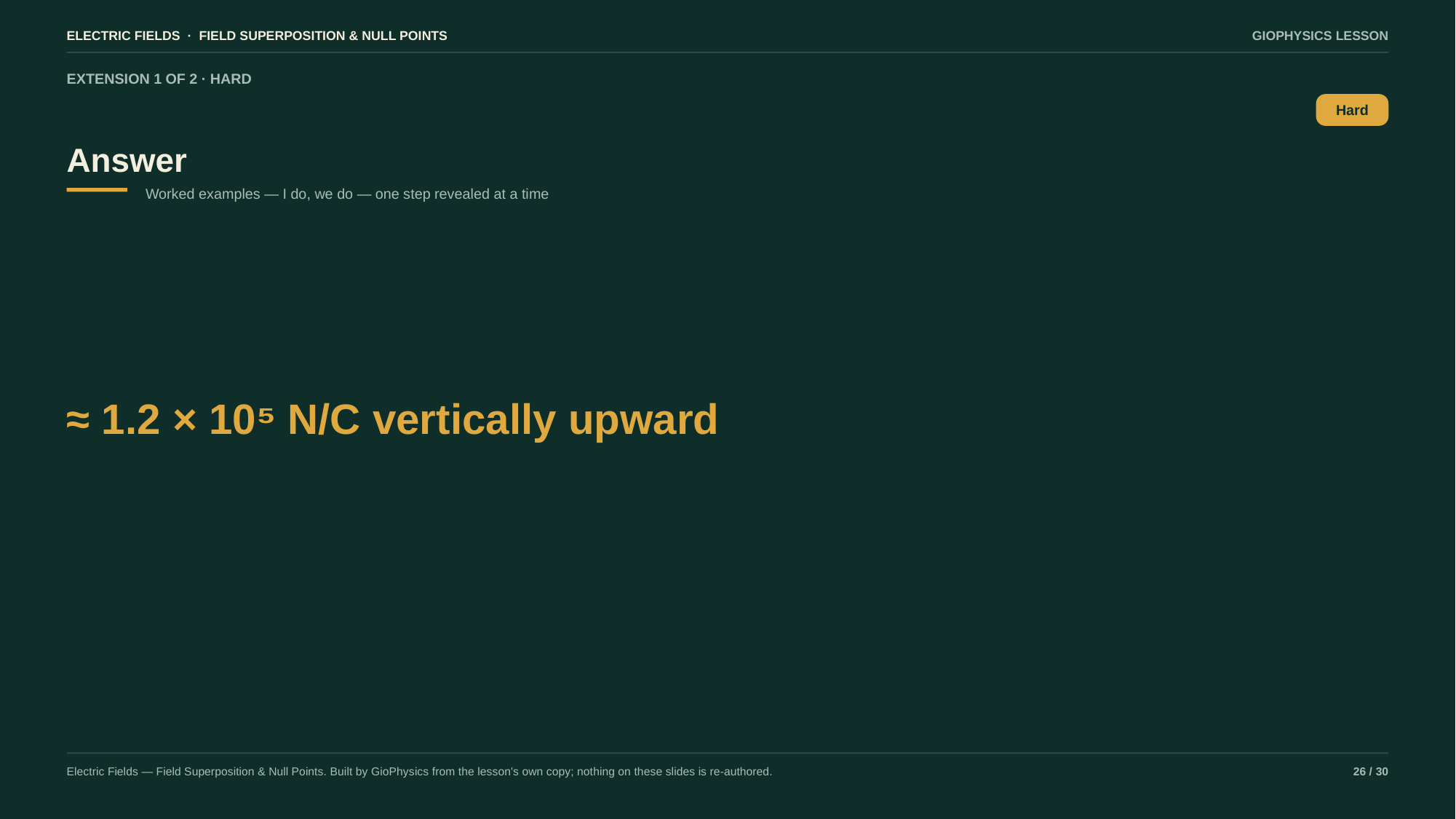

ELECTRIC FIELDS  ·  FIELD SUPERPOSITION & NULL POINTS
GIOPHYSICS LESSON

EXTENSION 1 OF 2 · HARD
Answer

Hard
Worked examples — I do, we do — one step revealed at a time

≈ 1.2 × 10⁵ N/C vertically upward

Electric Fields — Field Superposition & Null Points. Built by GioPhysics from the lesson's own copy; nothing on these slides is re-authored.
26 / 30